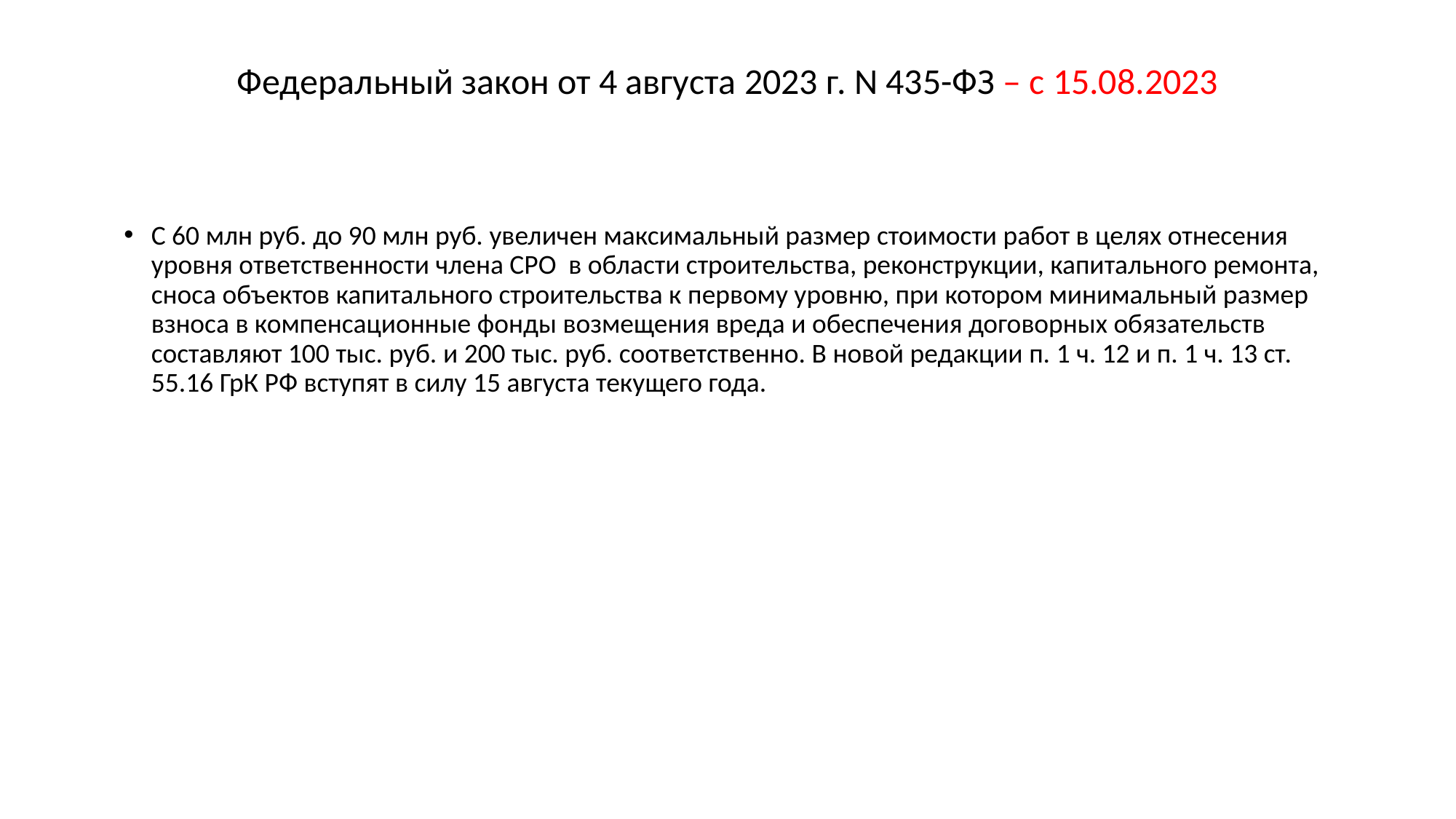

# Федеральный закон от 4 августа 2023 г. N 435-ФЗ – с 15.08.2023

С 60 млн руб. до 90 млн руб. увеличен максимальный размер стоимости работ в целях отнесения уровня ответственности члена СРО  в области строительства, реконструкции, капитального ремонта, сноса объектов капитального строительства к первому уровню, при котором минимальный размер взноса в компенсационные фонды возмещения вреда и обеспечения договорных обязательств составляют 100 тыс. руб. и 200 тыс. руб. соответственно. В новой редакции п. 1 ч. 12 и п. 1 ч. 13 ст. 55.16 ГрК РФ вступят в силу 15 августа текущего года.